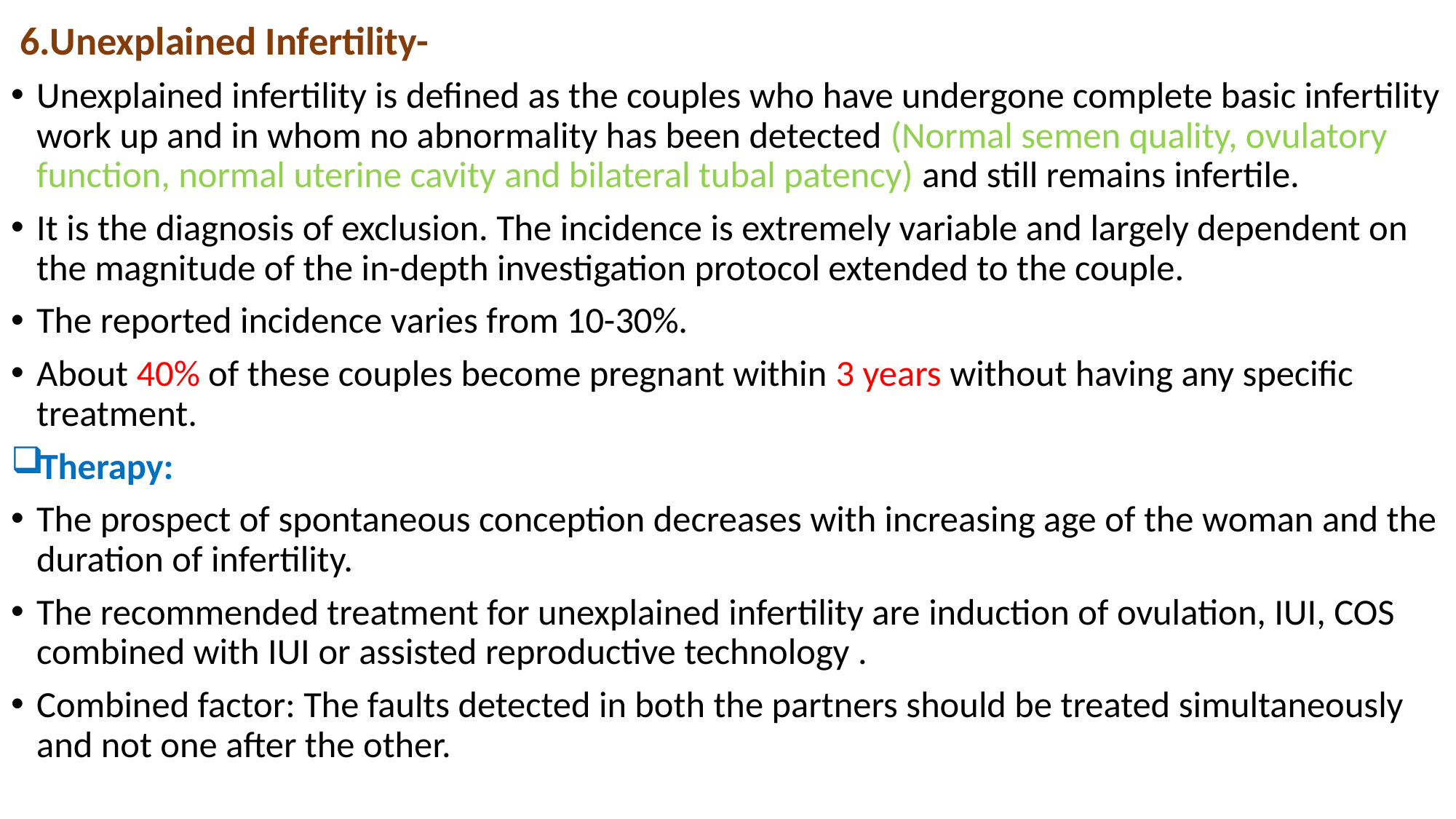

#
 6.Unexplained Infertility-
Unexplained infertility is defined as the couples who have undergone complete basic infertility work up and in whom no abnormality has been detected (Normal semen quality, ovulatory function, normal uterine cavity and bilateral tubal patency) and still remains infertile.
It is the diagnosis of exclusion. The incidence is extremely variable and largely dependent on the magnitude of the in-depth investigation protocol extended to the couple.
The reported incidence varies from 10-30%.
About 40% of these couples become pregnant within 3 years without having any specific treatment.
Therapy:
The prospect of spontaneous conception decreases with increasing age of the woman and the duration of infertility.
The recommended treatment for unexplained infertility are induction of ovulation, IUI, COS combined with IUI or assisted reproductive technology .
Combined factor: The faults detected in both the partners should be treated simultaneously and not one after the other.